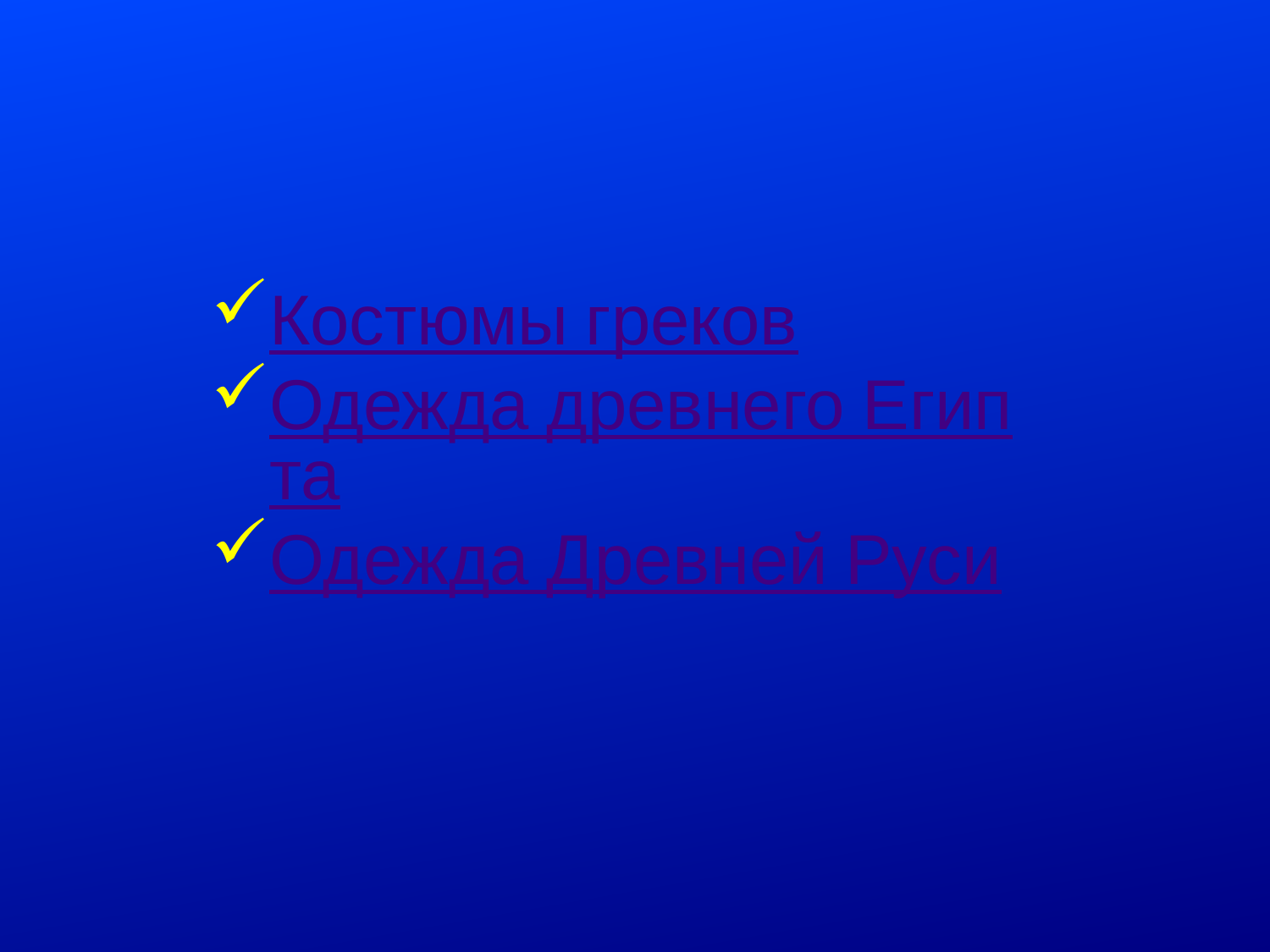

#

Костюмы греков
Одежда древнего Египта
Одежда Древней Руси